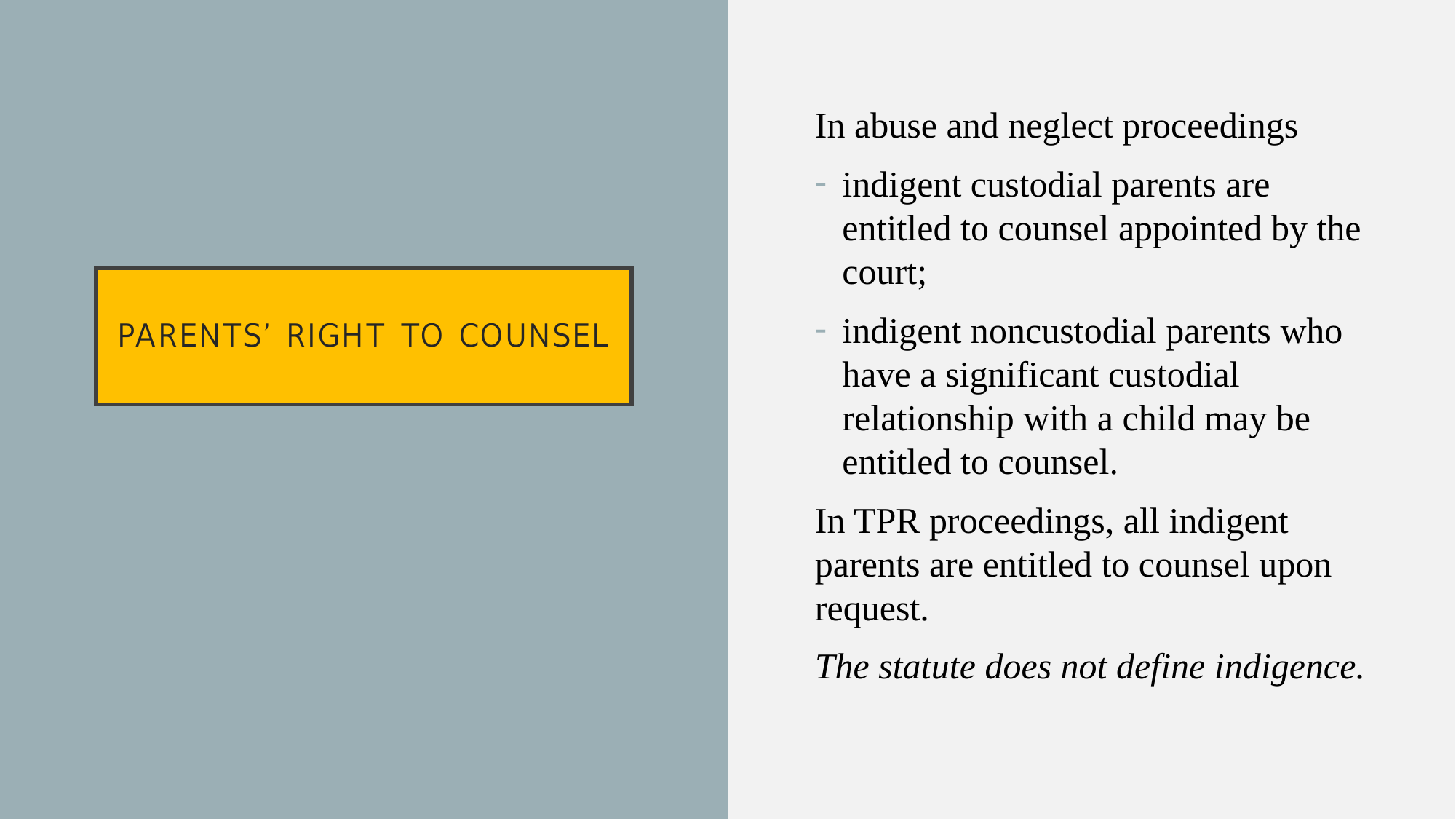

In abuse and neglect proceedings
indigent custodial parents are entitled to counsel appointed by the court;
indigent noncustodial parents who have a significant custodial relationship with a child may be entitled to counsel.
In TPR proceedings, all indigent parents are entitled to counsel upon request.
The statute does not define indigence.
# Parents’ right to counsel